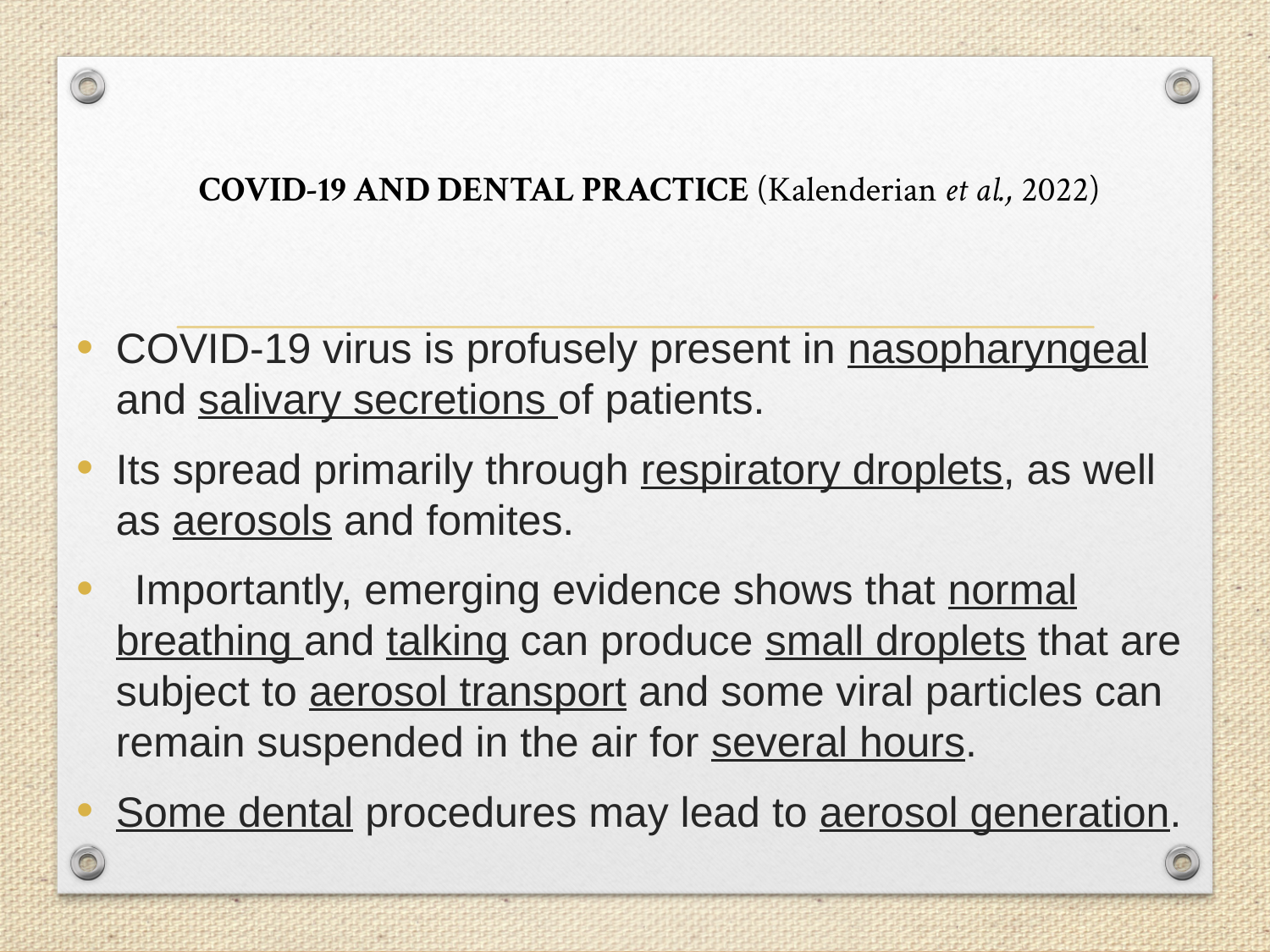

# COVID-19 AND DENTAL PRACTICE (Kalenderian et al., 2022)
COVID-19 virus is profusely present in nasopharyngeal and salivary secretions of patients.
Its spread primarily through respiratory droplets, as well as aerosols and fomites.
  Importantly, emerging evidence shows that normal breathing and talking can produce small droplets that are subject to aerosol transport and some viral particles can remain suspended in the air for several hours.
Some dental procedures may lead to aerosol generation.